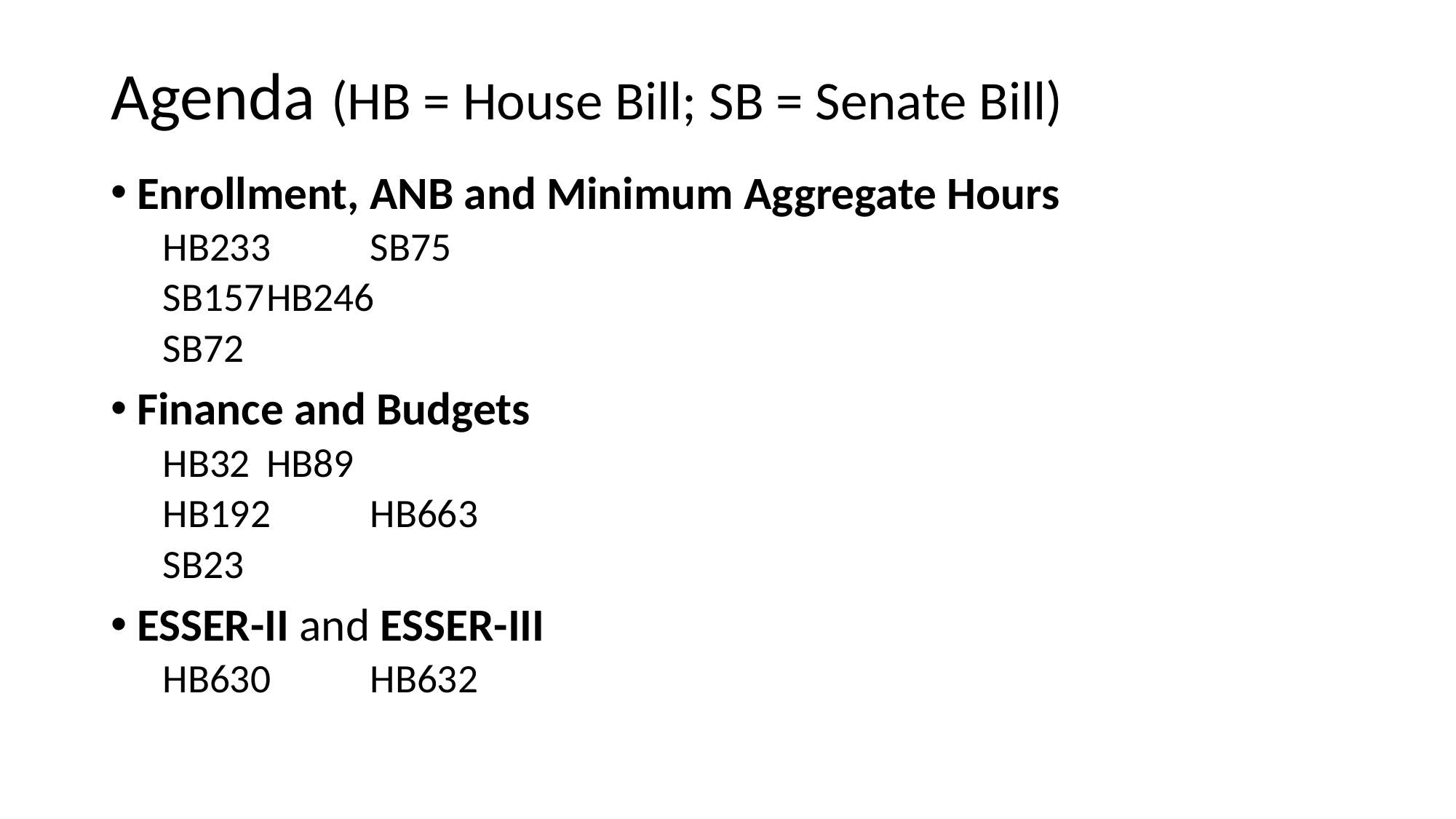

# Agenda (HB = House Bill; SB = Senate Bill)
Enrollment, ANB and Minimum Aggregate Hours
HB233		SB75
SB157		HB246
SB72
Finance and Budgets
HB32		HB89
HB192		HB663
SB23
ESSER-II and ESSER-III
HB630		HB632